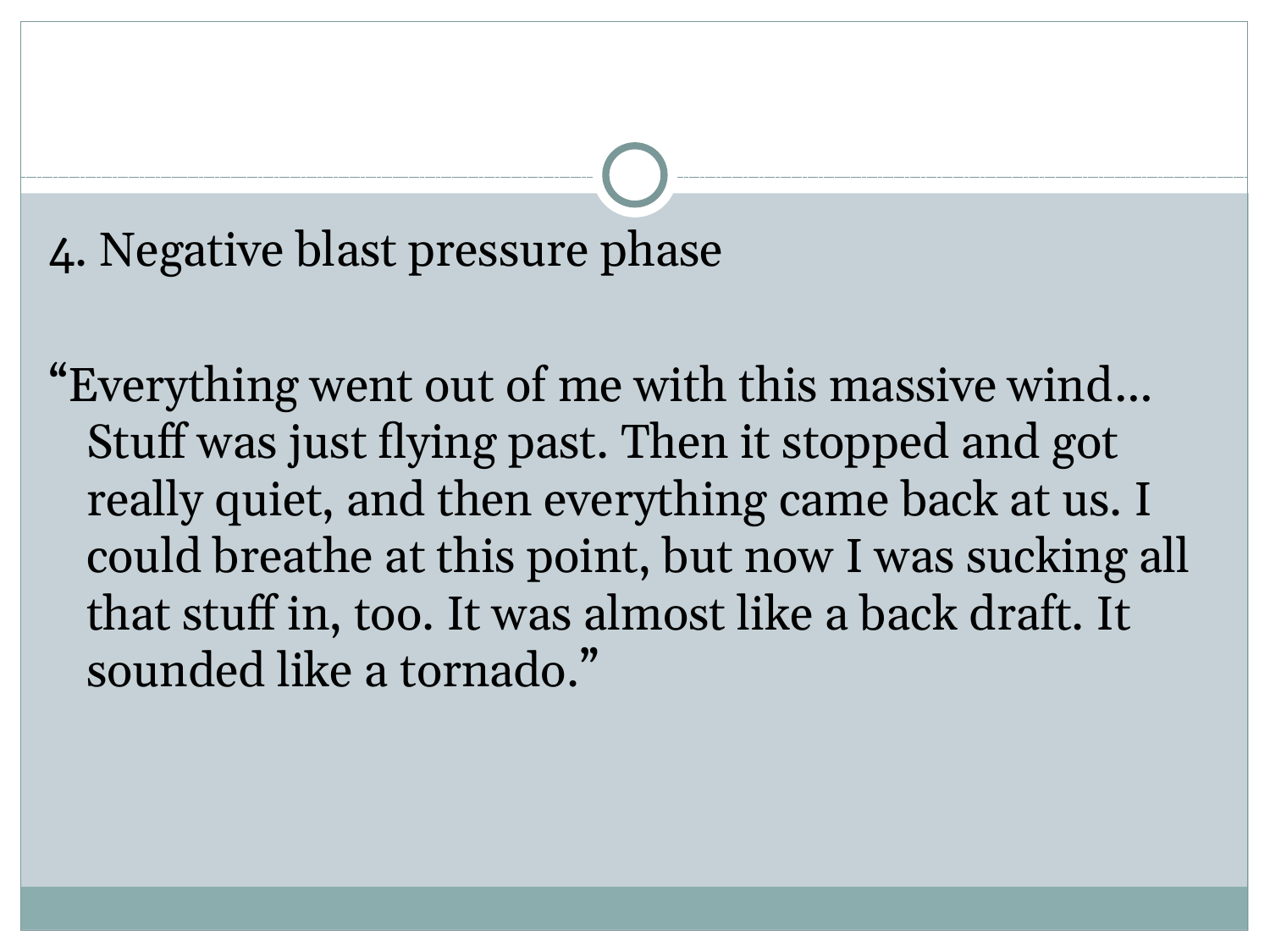

#
4. Negative blast pressure phase

“Everything went out of me with this massive wind…Stuff was just flying past. Then it stopped and got really quiet, and then everything came back at us. I could breathe at this point, but now I was sucking all that stuff in, too. It was almost like a back draft. It sounded like a tornado.”